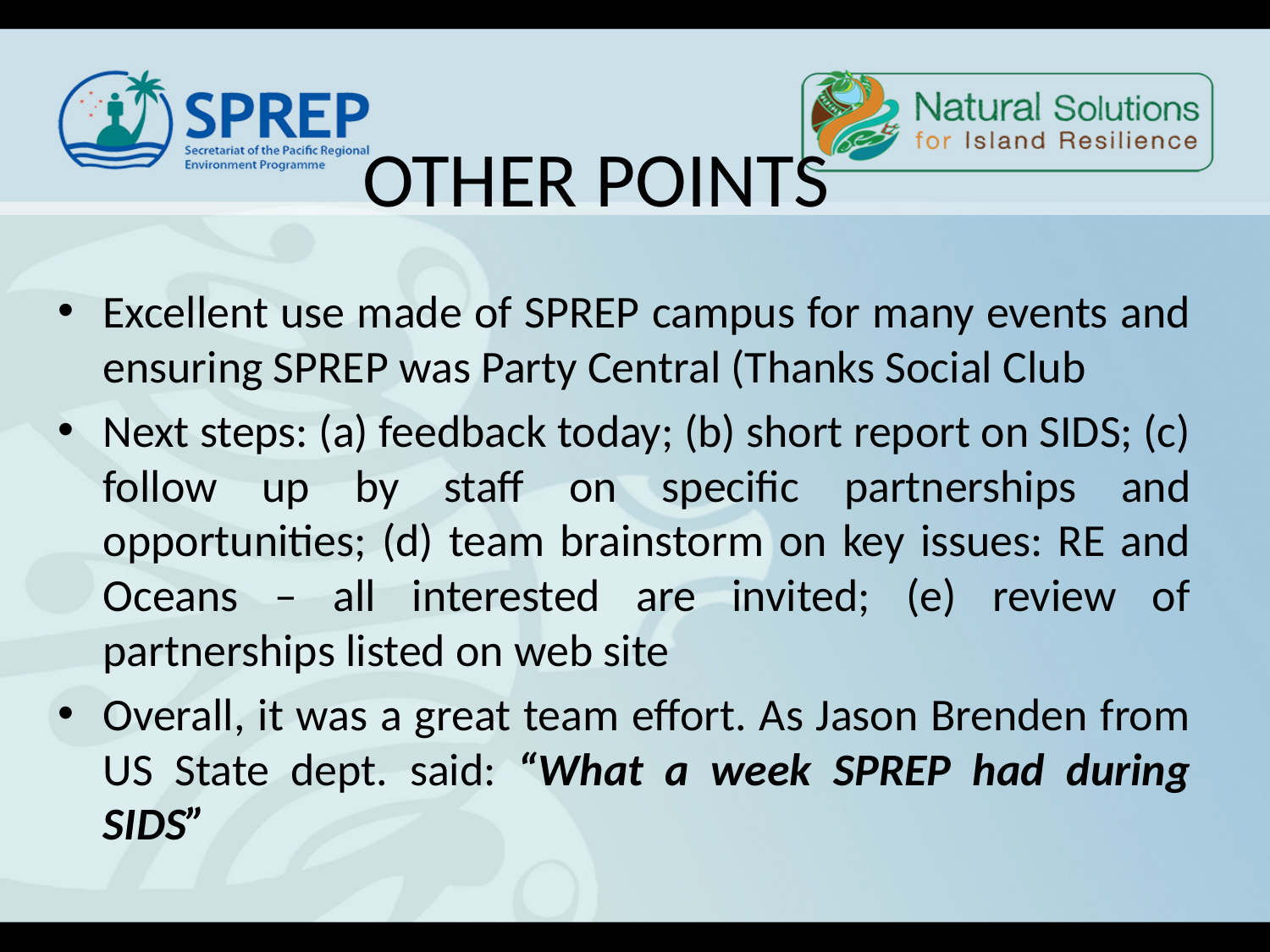

# OTHER POINTS
Excellent use made of SPREP campus for many events and ensuring SPREP was Party Central (Thanks Social Club
Next steps: (a) feedback today; (b) short report on SIDS; (c) follow up by staff on specific partnerships and opportunities; (d) team brainstorm on key issues: RE and Oceans – all interested are invited; (e) review of partnerships listed on web site
Overall, it was a great team effort. As Jason Brenden from US State dept. said: “What a week SPREP had during SIDS”